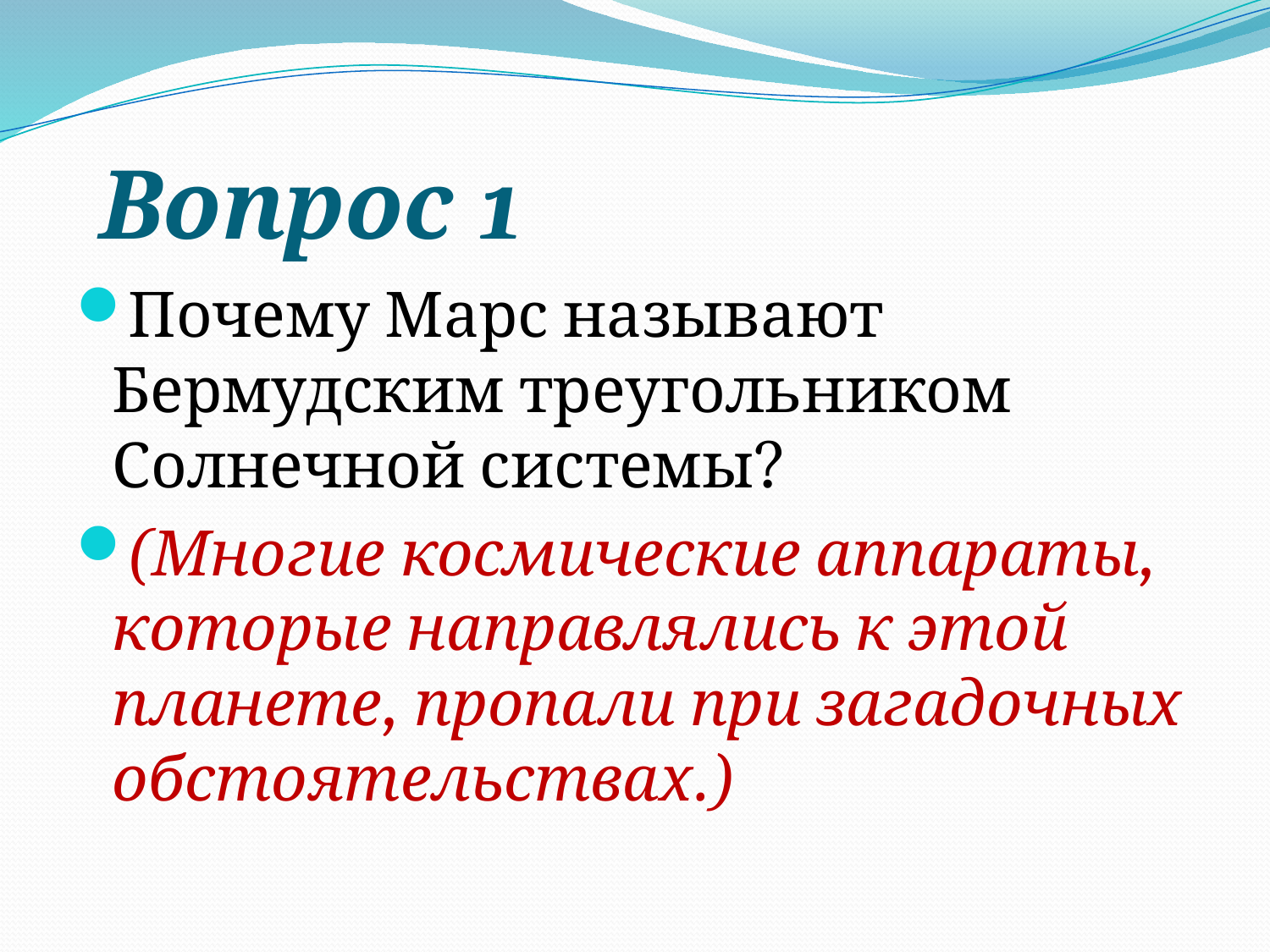

# Вопрос 1
Почему Марс называют Бермудским треугольником Солнечной системы?
(Многие космические аппараты, которые направлялись к этой планете, пропали при загадочных обстоятельствах.)